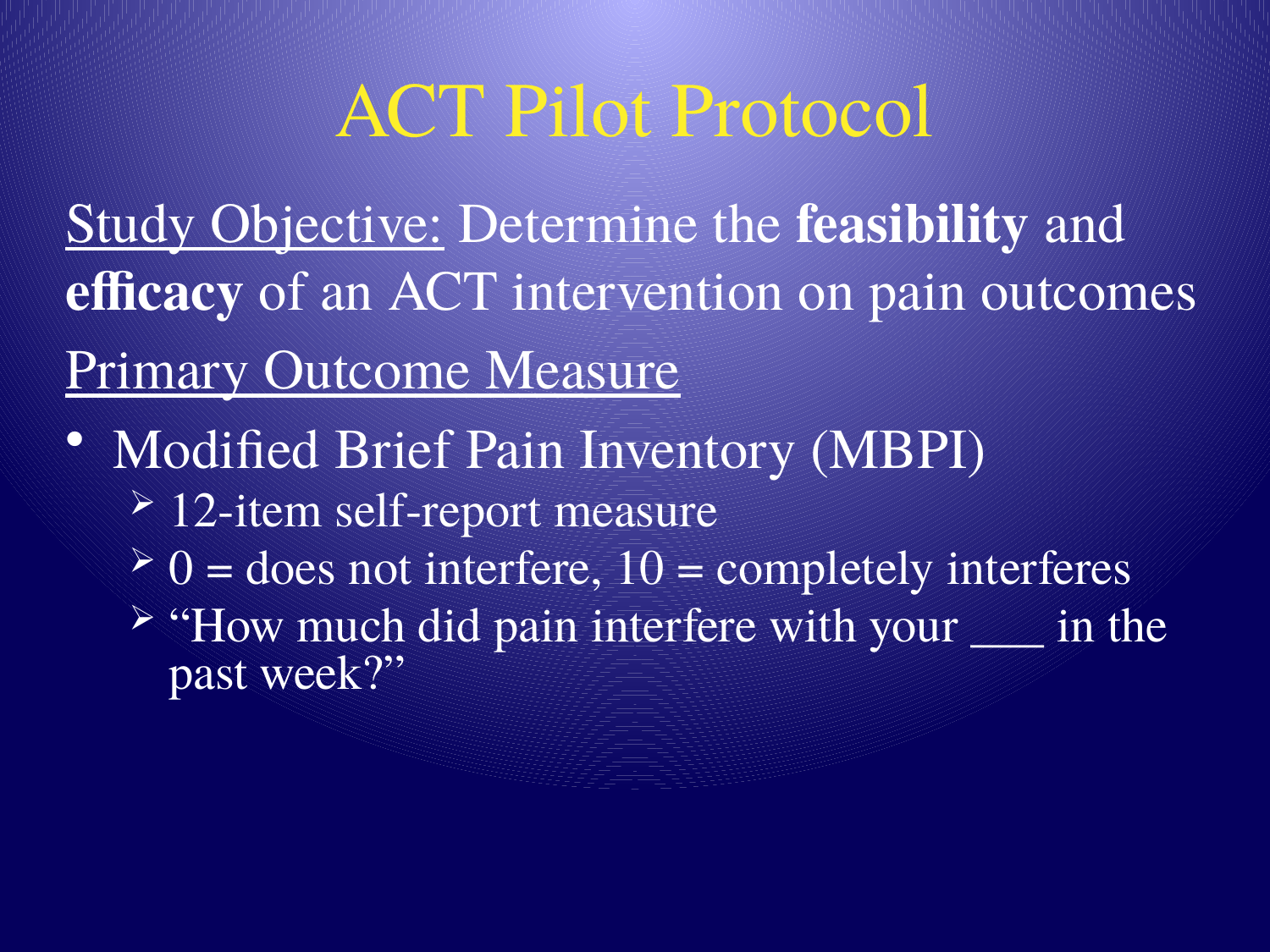

# ACT Pilot Protocol
Study Objective: Determine the feasibility and efficacy of an ACT intervention on pain outcomes
Primary Outcome Measure
Modified Brief Pain Inventory (MBPI)
12-item self-report measure
0 = does not interfere, 10 = completely interferes
“How much did pain interfere with your ___ in the past week?”